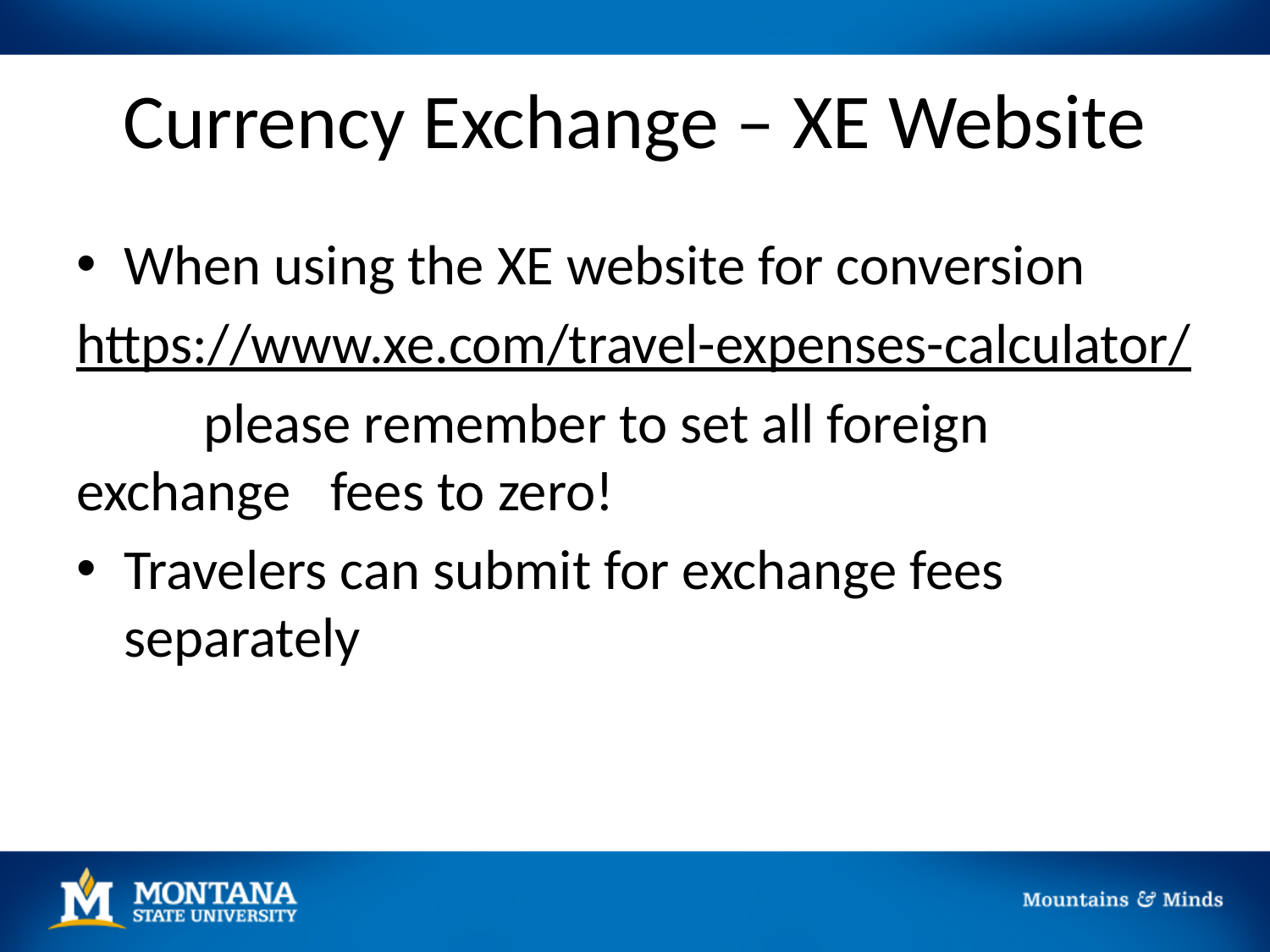

# Currency Exchange – XE Website
When using the XE website for conversion
https://www.xe.com/travel-expenses-calculator/
	please remember to set all foreign exchange 	fees to zero!
Travelers can submit for exchange fees separately